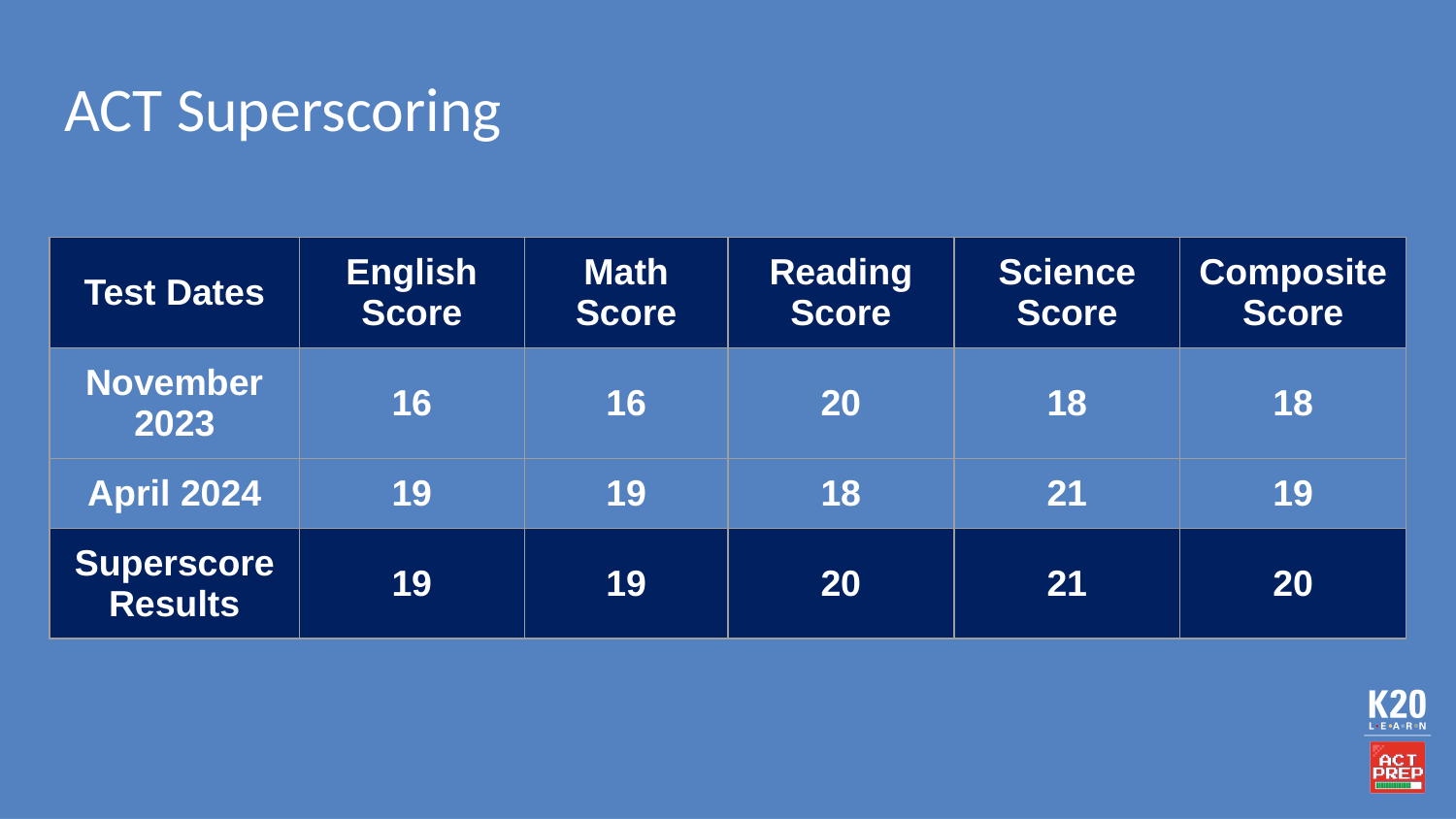

# ACT Superscoring
| Test Dates | English Score | Math Score | Reading Score | Science Score | Composite Score |
| --- | --- | --- | --- | --- | --- |
| November 2023 | 16 | 16 | 20 | 18 | 18 |
| April 2024 | 19 | 19 | 18 | 21 | 19 |
| Superscore Results | 19 | 19 | 20 | 21 | 20 |